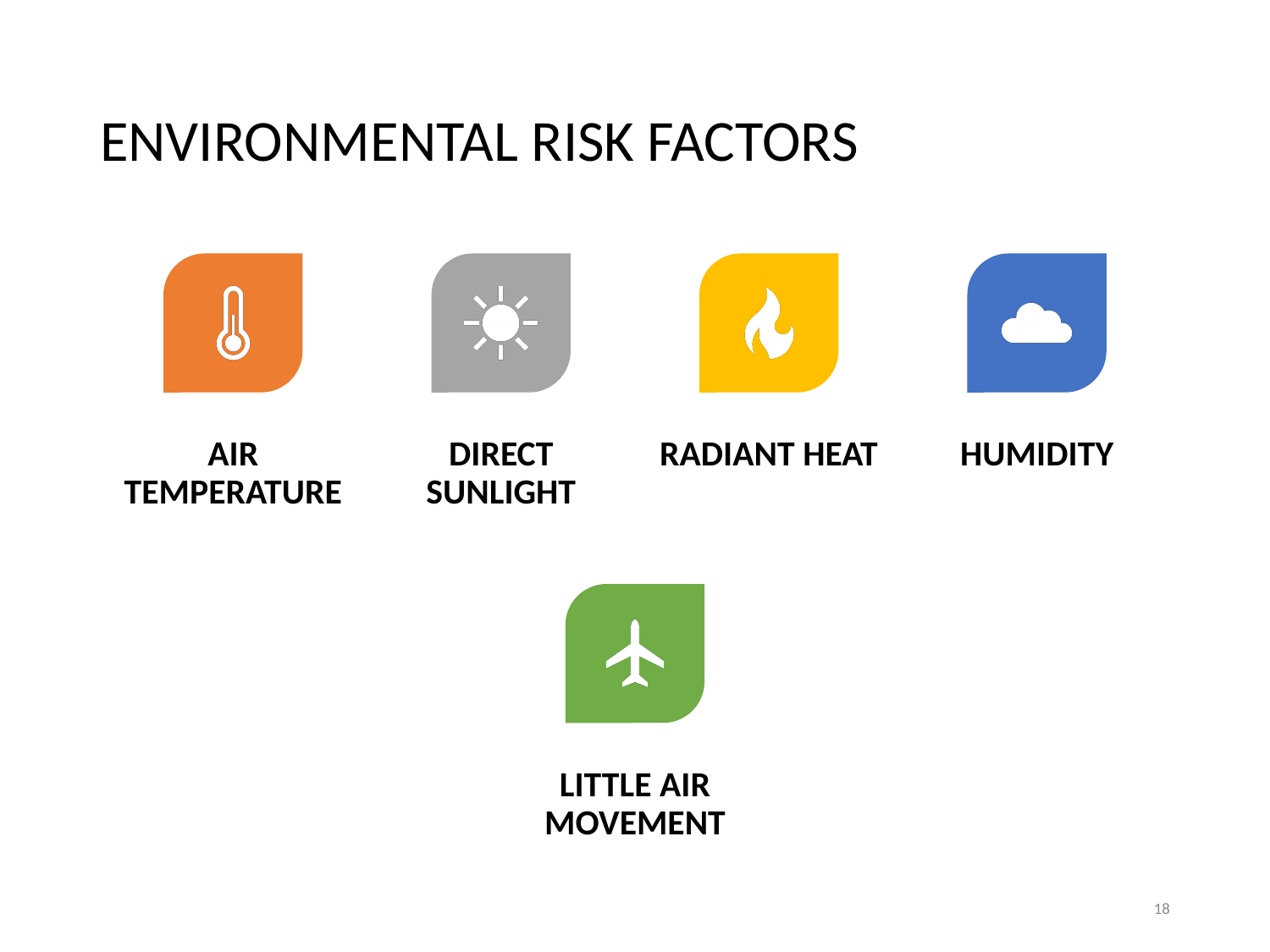

# ENVIRONMENTAL RISK FACTORS
Air temperature
Direct sunlight
Radiant heat
Humidity
Little air movement
18